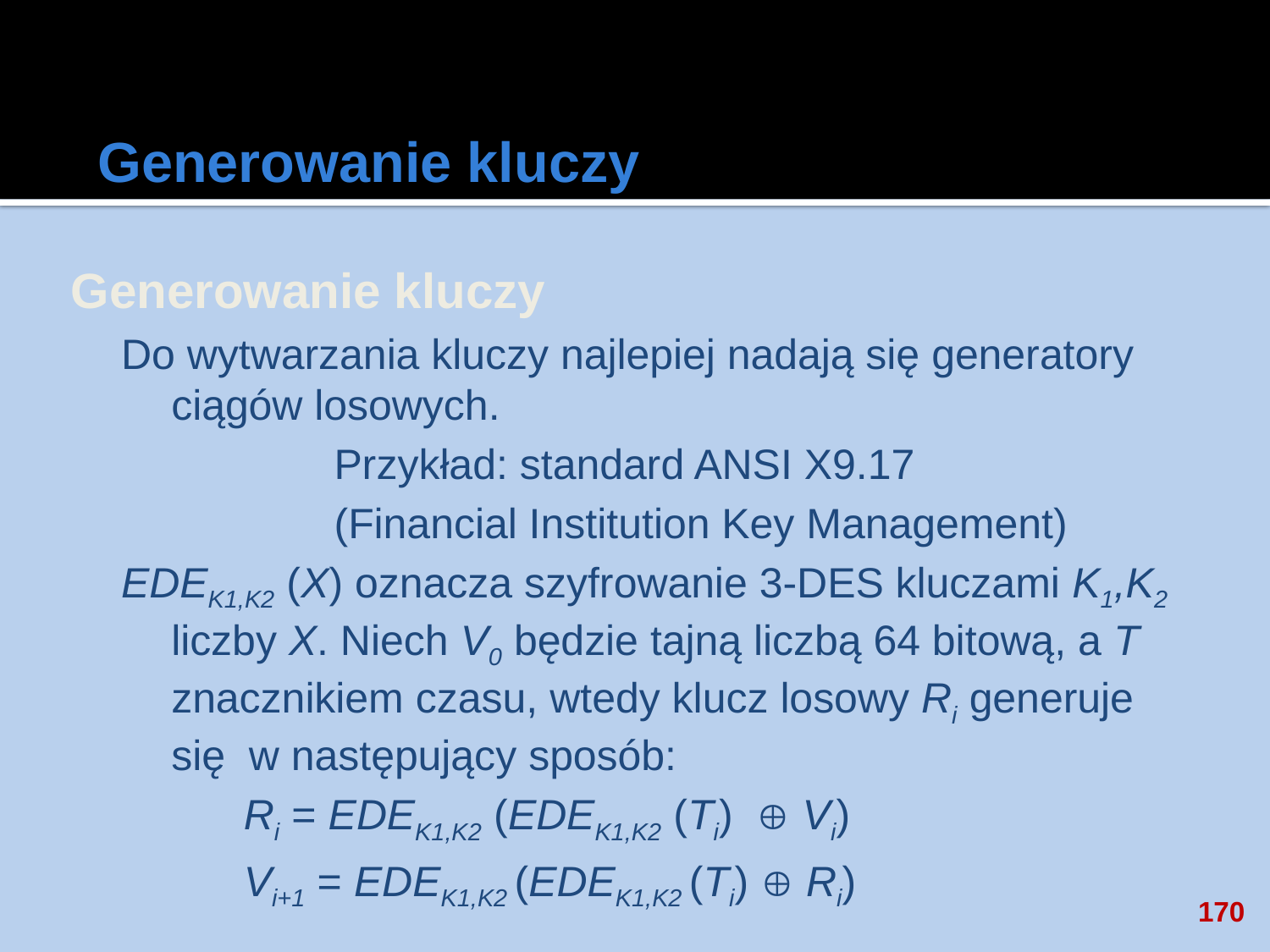

# Generowanie kluczy
Generowanie kluczy
Do wytwarzania kluczy najlepiej nadają się generatory ciągów losowych.
	Przykład: standard ANSI X9.17
	(Financial Institution Key Management)
EDEK1,K2 (X) oznacza szyfrowanie 3-DES kluczami K1,K2 liczby X. Niech V0 będzie tajną liczbą 64 bitową, a T znacznikiem czasu, wtedy klucz losowy Ri generuje się  w następujący sposób:
Ri = EDEK1,K2 (EDEK1,K2 (Ti)  ⊕ Vi)
Vi+1 = EDEK1,K2 (EDEK1,K2 (Ti) ⊕ Ri)